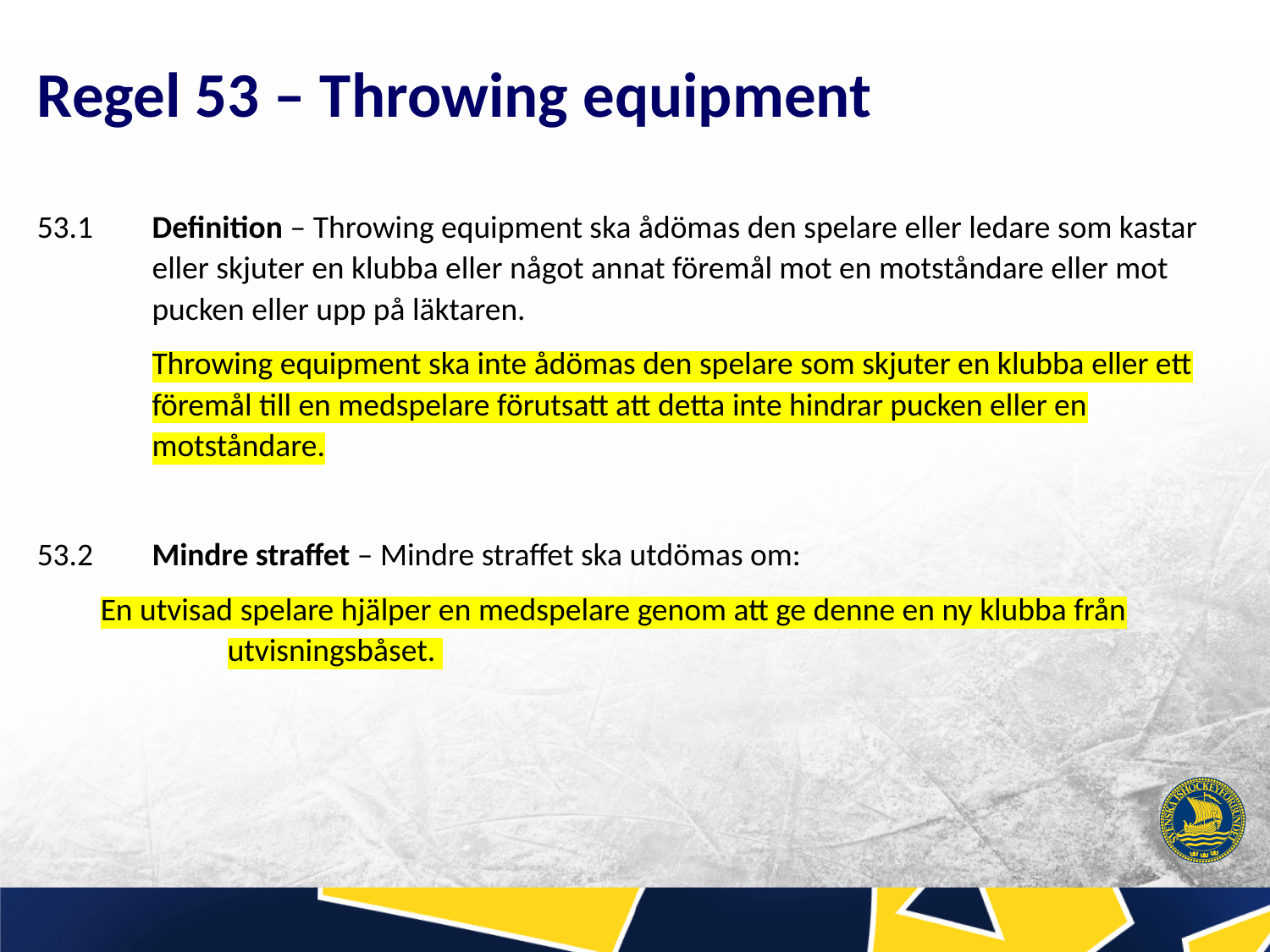

# Regel 53 – Throwing equipment
53.1	Definition – Throwing equipment ska ådömas den spelare eller ledare som kastar eller skjuter en klubba eller något annat föremål mot en motståndare eller mot pucken eller upp på läktaren.
	Throwing equipment ska inte ådömas den spelare som skjuter en klubba eller ett föremål till en medspelare förutsatt att detta inte hindrar pucken eller en motståndare.

53.2	Mindre straffet – Mindre straffet ska utdömas om:
	En utvisad spelare hjälper en medspelare genom att ge denne en ny klubba från 	utvisningsbåset.